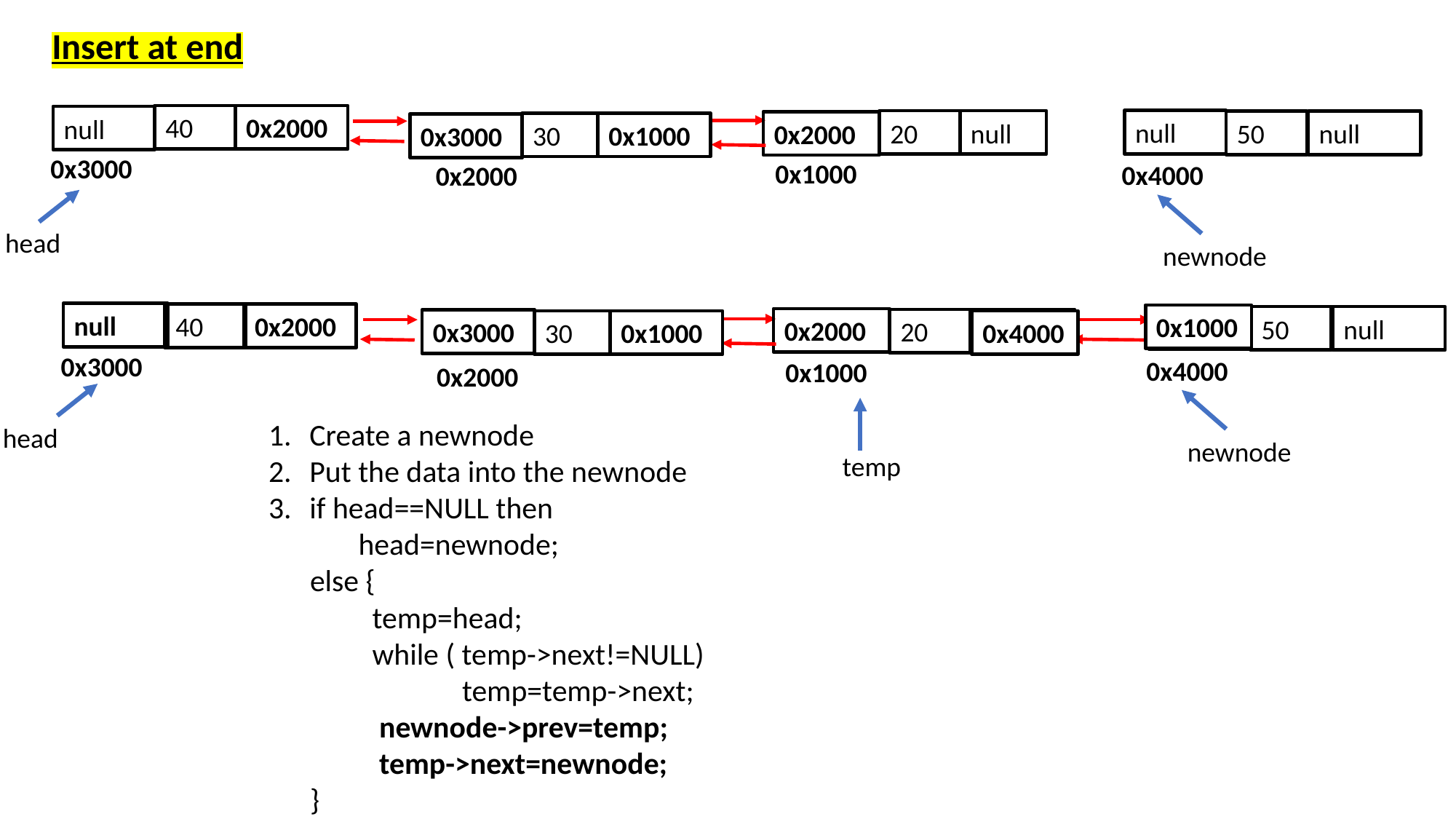

Insert at end
0x2000
40
null
0x3000
null
null
50
0x4000
null
20
0x2000
0x1000
0x1000
30
0x3000
0x2000
head
newnode
null
0x2000
40
0x3000
0x1000
null
null
50
0x4000
0x2000
null
20
0x1000
0x3000
0x1000
30
0x2000
0x4000
Create a newnode
Put the data into the newnode
if head==NULL then
             head=newnode;
      else {
               temp=head;
               while ( temp->next!=NULL)
                            temp=temp->next;
                newnode->prev=temp;
                temp->next=newnode;
      }
head
newnode
temp